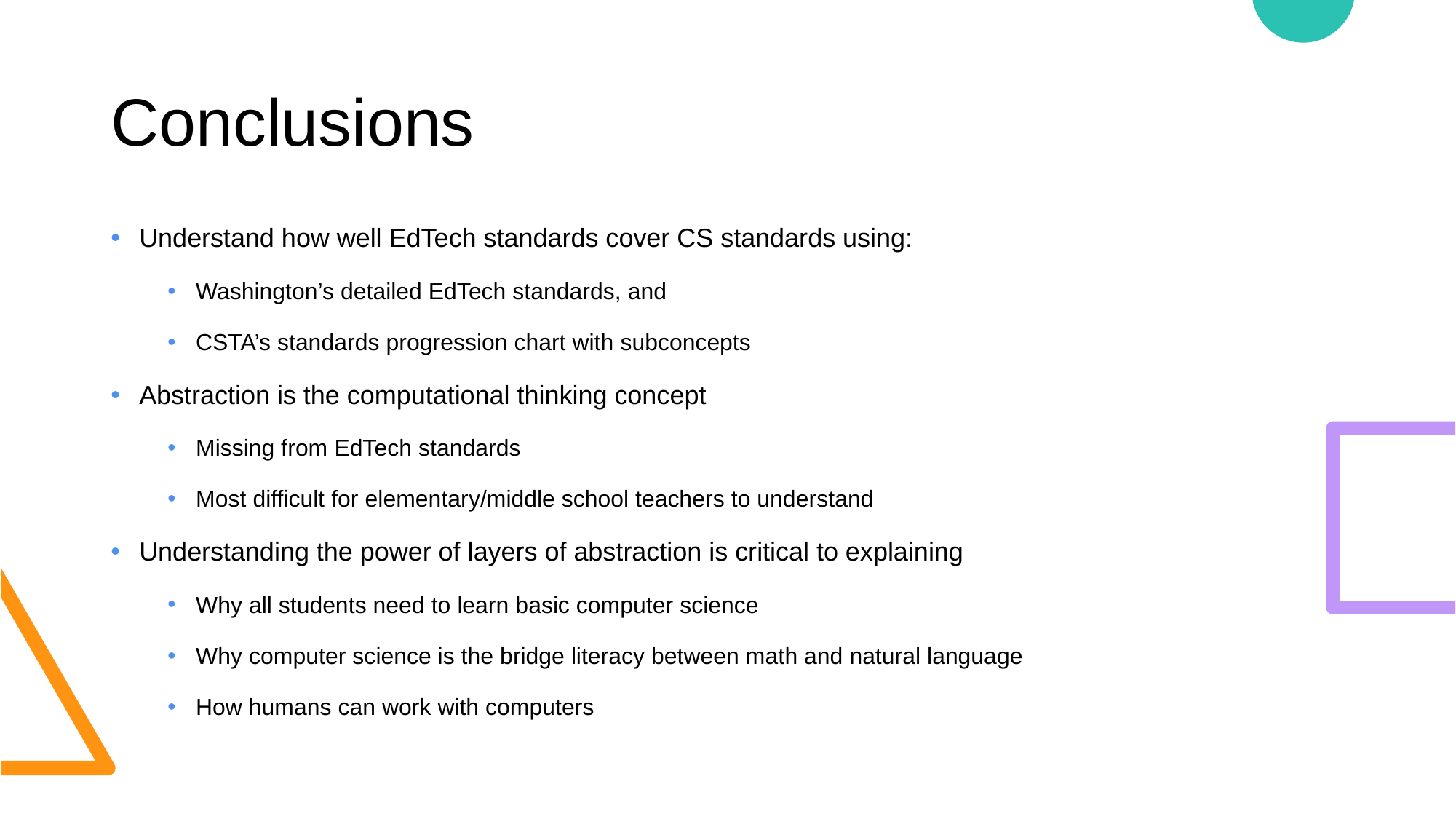

# Conclusions
Understand how well EdTech standards cover CS standards using:
Washington’s detailed EdTech standards, and
CSTA’s standards progression chart with subconcepts
Abstraction is the computational thinking concept
Missing from EdTech standards
Most difficult for elementary/middle school teachers to understand
Understanding the power of layers of abstraction is critical to explaining
Why all students need to learn basic computer science
Why computer science is the bridge literacy between math and natural language
How humans can work with computers